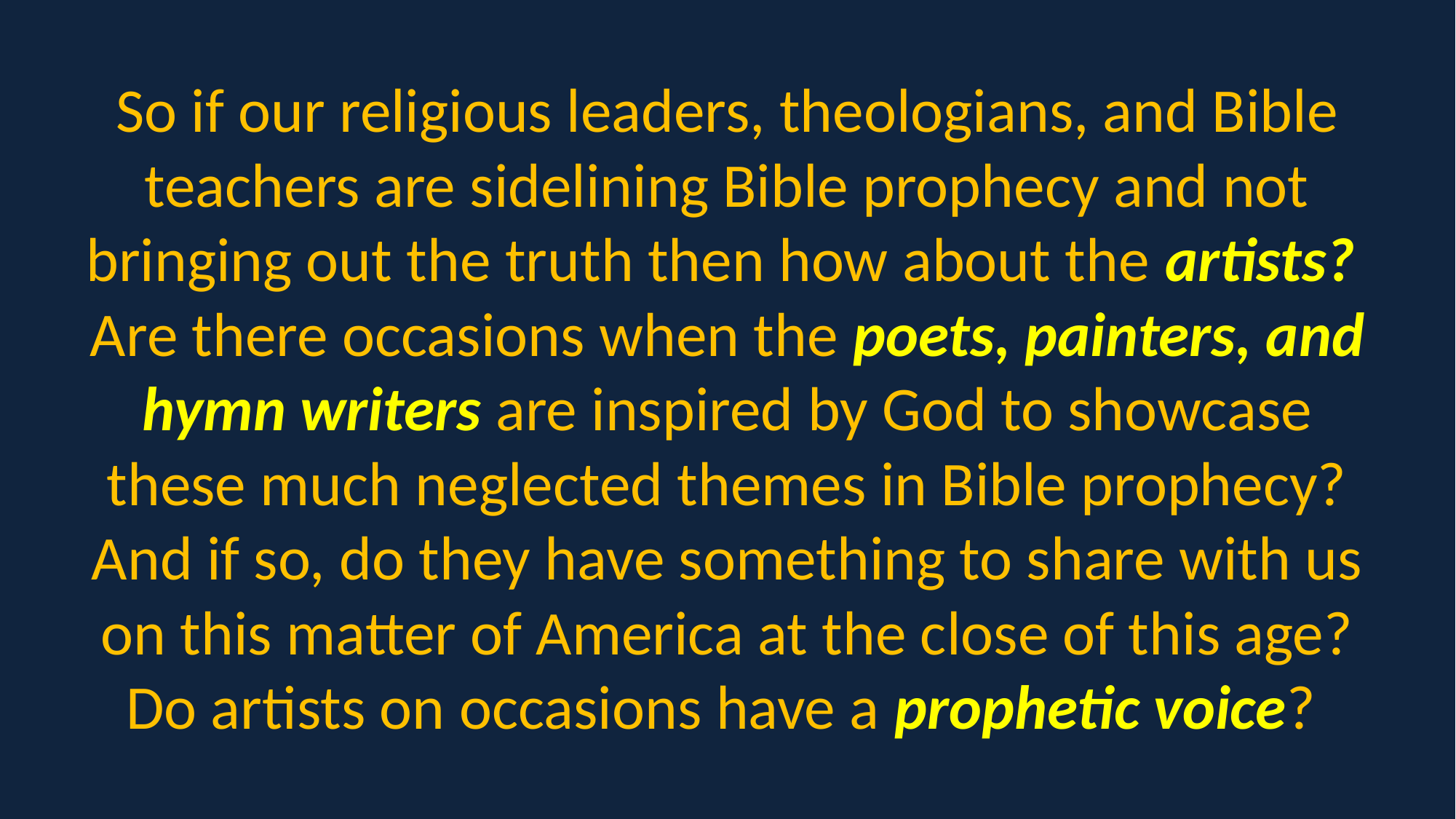

So if our religious leaders, theologians, and Bible teachers are sidelining Bible prophecy and not bringing out the truth then how about the artists?
Are there occasions when the poets, painters, and hymn writers are inspired by God to showcase these much neglected themes in Bible prophecy? And if so, do they have something to share with us on this matter of America at the close of this age? Do artists on occasions have a prophetic voice?